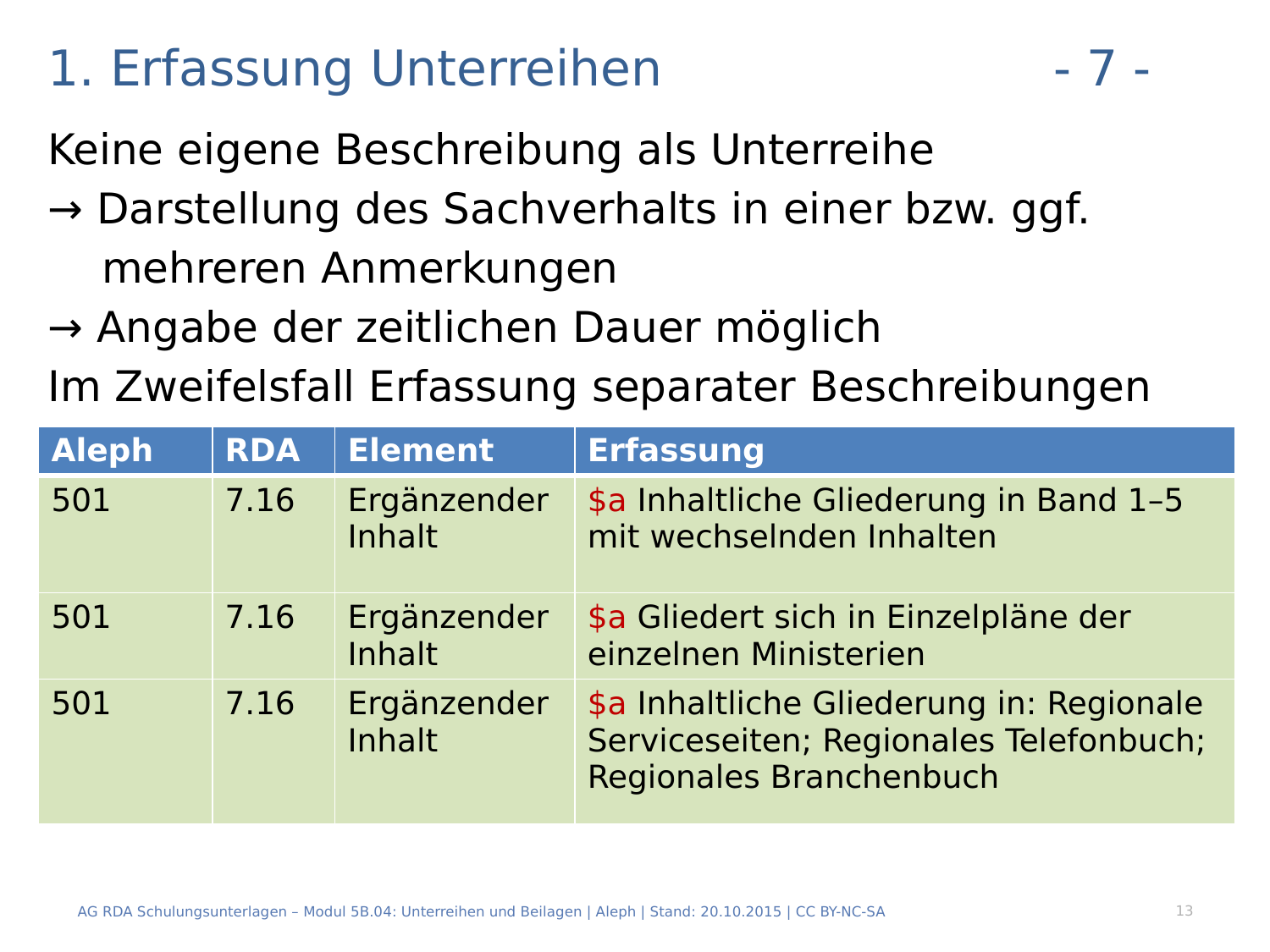

# 1. Erfassung Unterreihen                         - 7 -
Keine eigene Beschreibung als Unterreihe
→ Darstellung des Sachverhalts in einer bzw. ggf.
    mehreren Anmerkungen
→ Angabe der zeitlichen Dauer möglich
Im Zweifelsfall Erfassung separater Beschreibungen

| Aleph | RDA | Element | Erfassung |
| --- | --- | --- | --- |
| 501 | 7.16 | Ergänzender Inhalt | $a Inhaltliche Gliederung in Band 1–5 mit wechselnden Inhalten |
| 501 | 7.16 | Ergänzender Inhalt | $a Gliedert sich in Einzelpläne der einzelnen Ministerien |
| 501 | 7.16 | Ergänzender Inhalt | $a Inhaltliche Gliederung in: Regionale Serviceseiten; Regionales Telefonbuch; Regionales Branchenbuch |
13
AG RDA Schulungsunterlagen – Modul 5B.04: Unterreihen und Beilagen | Aleph | Stand: 20.10.2015 | CC BY-NC-SA